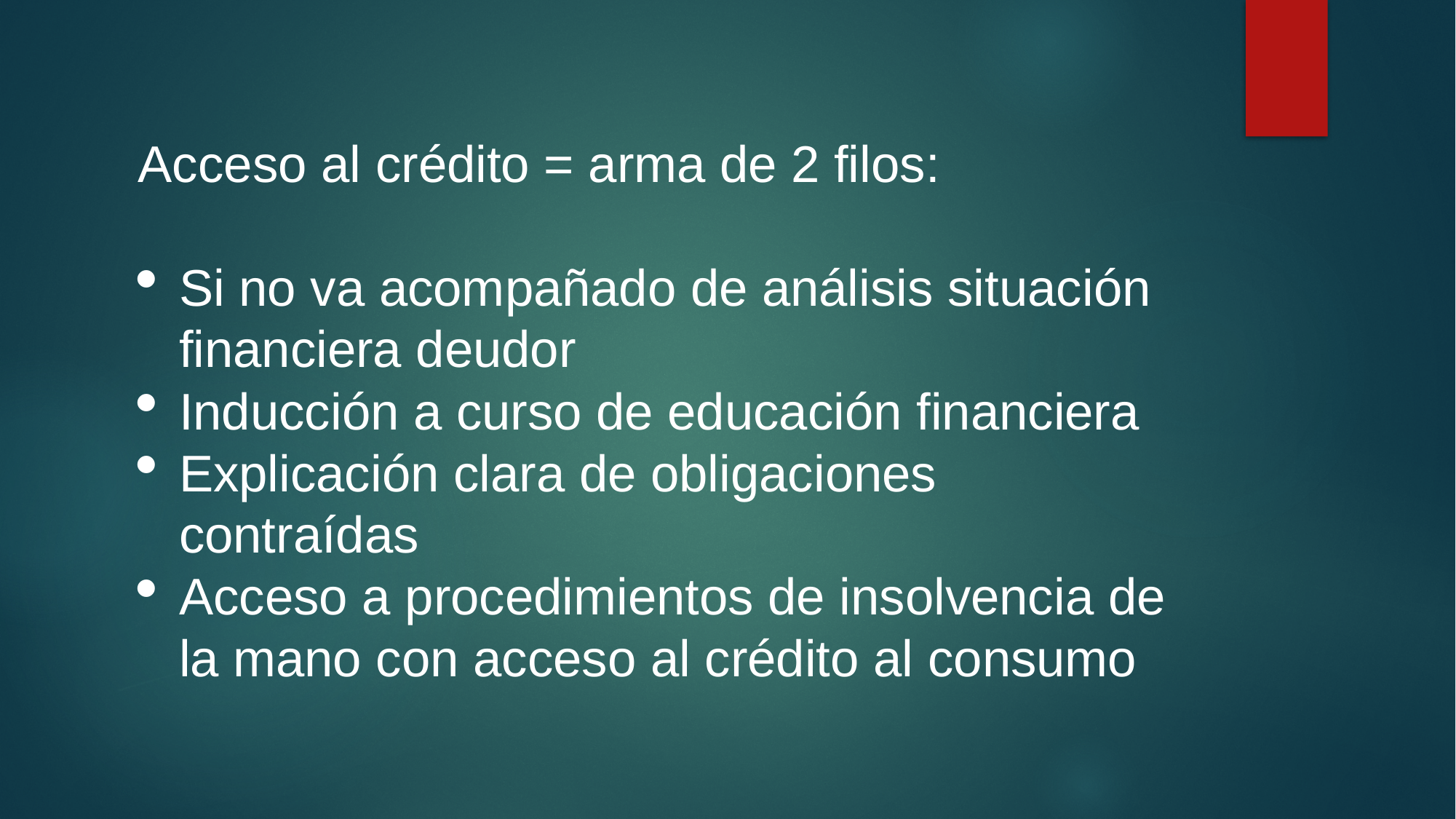

Acceso al crédito = arma de 2 filos:

Si no va acompañado de análisis situación financiera deudor
Inducción a curso de educación financiera
Explicación clara de obligaciones contraídas
Acceso a procedimientos de insolvencia de la mano con acceso al crédito al consumo